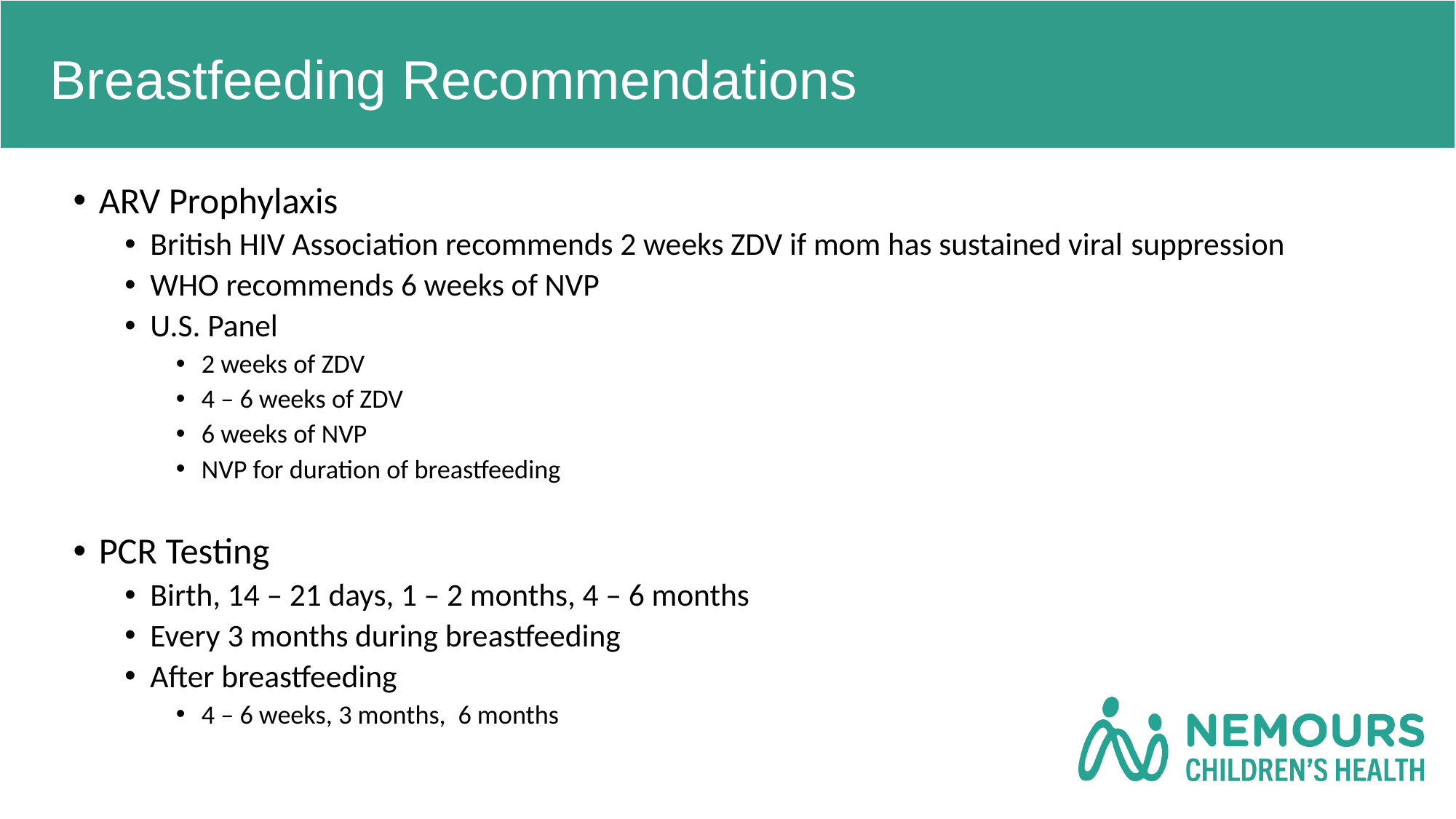

# Breastfeeding Recommendations​
ARV Prophylaxis​
British HIV Association recommends 2 weeks ZDV if mom has sustained viral suppression​
WHO recommends 6 weeks of NVP​
U.S. Panel​
2 weeks of ZDV ​
4 – 6 weeks of ZDV​
6 weeks of NVP​
NVP for duration of breastfeeding​

PCR Testing​
Birth, 14 – 21 days, 1 – 2 months, 4 – 6 months​
Every 3 months during breastfeeding​
After breastfeeding​
4 – 6 weeks, 3 months,  6 months​